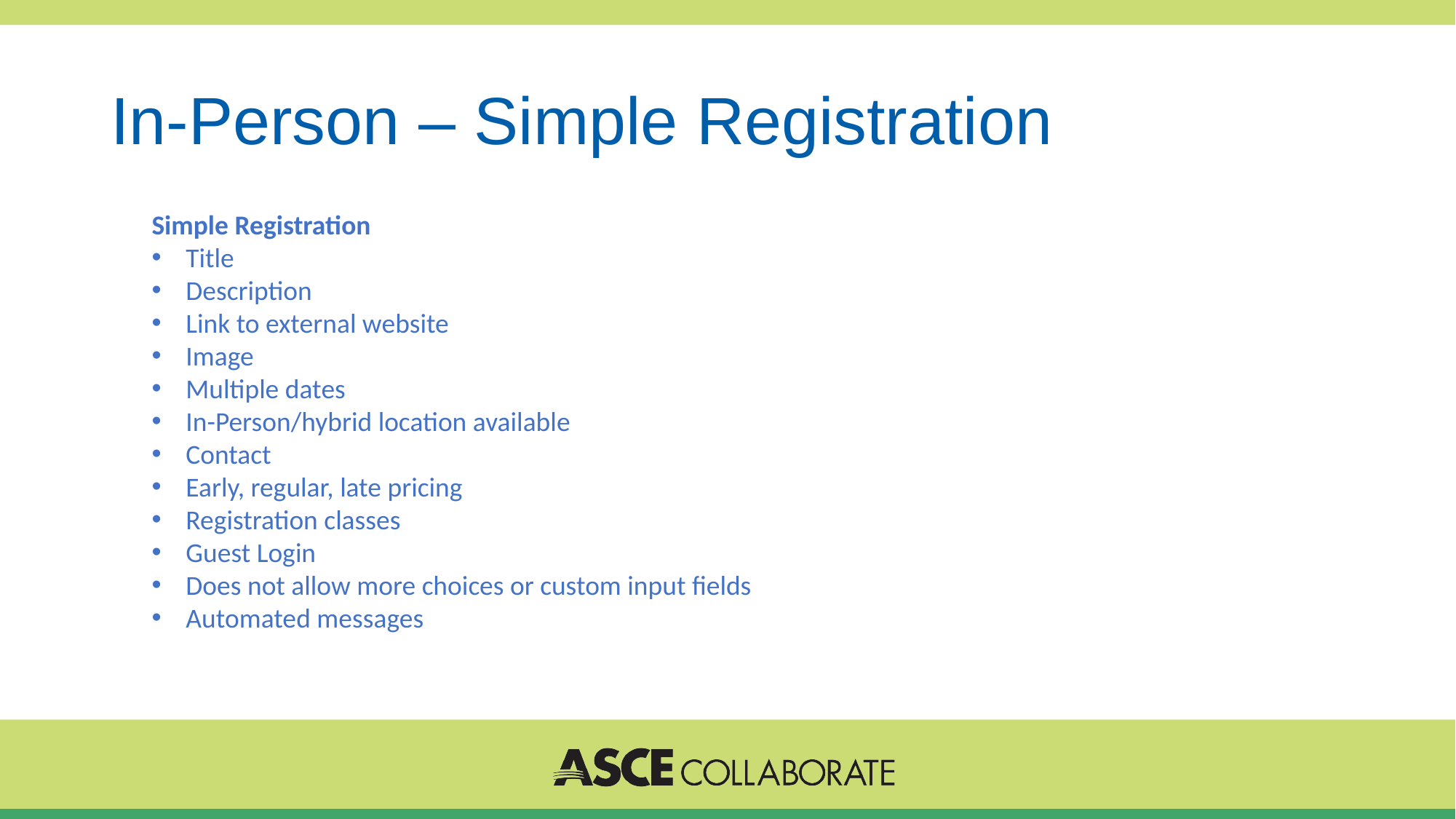

# In-Person – Simple Registration
Simple Registration
Title
Description
Link to external website
Image
Multiple dates
In-Person/hybrid location available
Contact
Early, regular, late pricing
Registration classes
Guest Login
Does not allow more choices or custom input fields
Automated messages